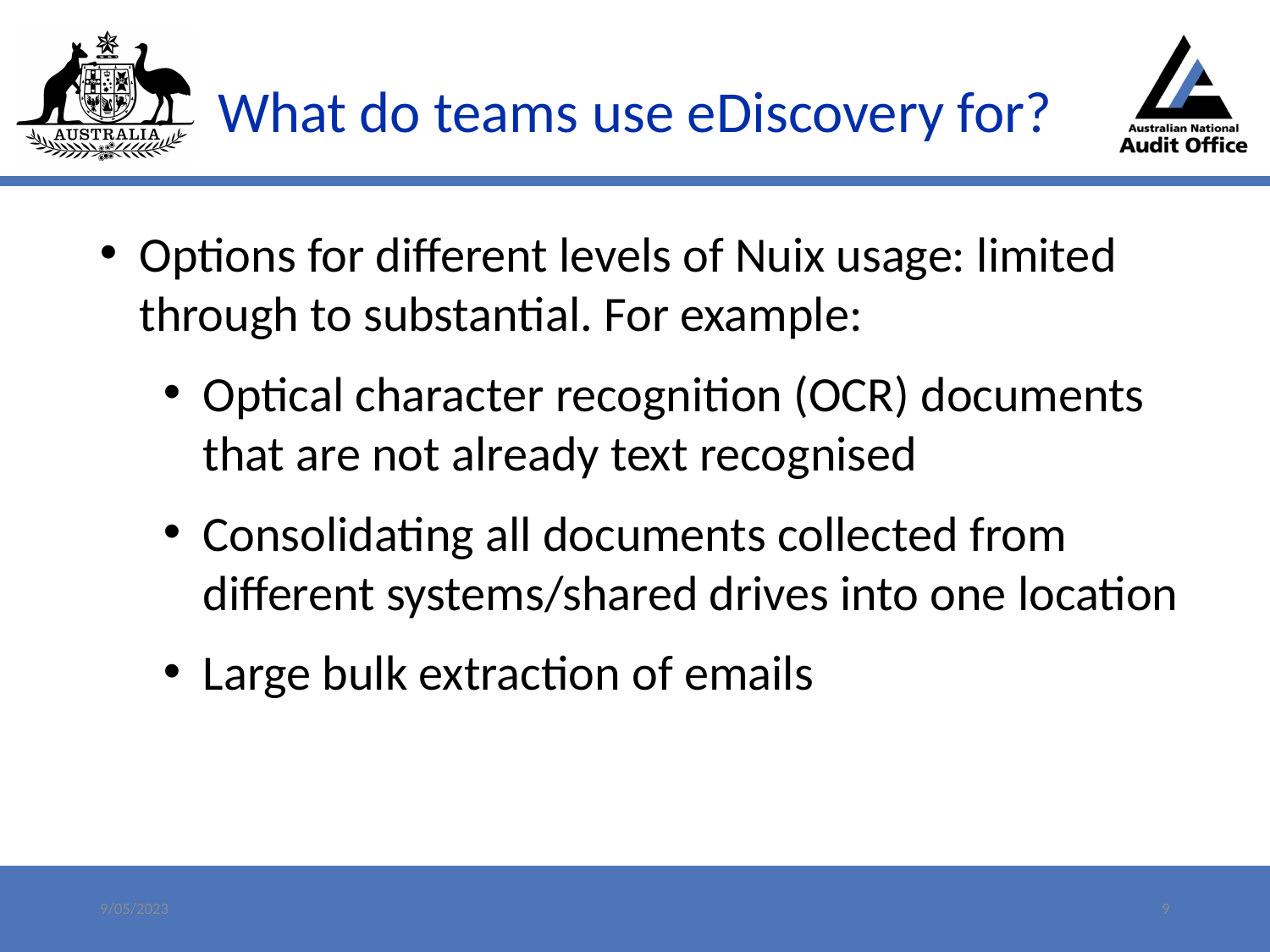

# What do teams use eDiscovery for?
Options for different levels of Nuix usage: limited through to substantial. For example:
Optical character recognition (OCR) documents that are not already text recognised
Consolidating all documents collected from different systems/shared drives into one location
Large bulk extraction of emails

9/05/2023
9